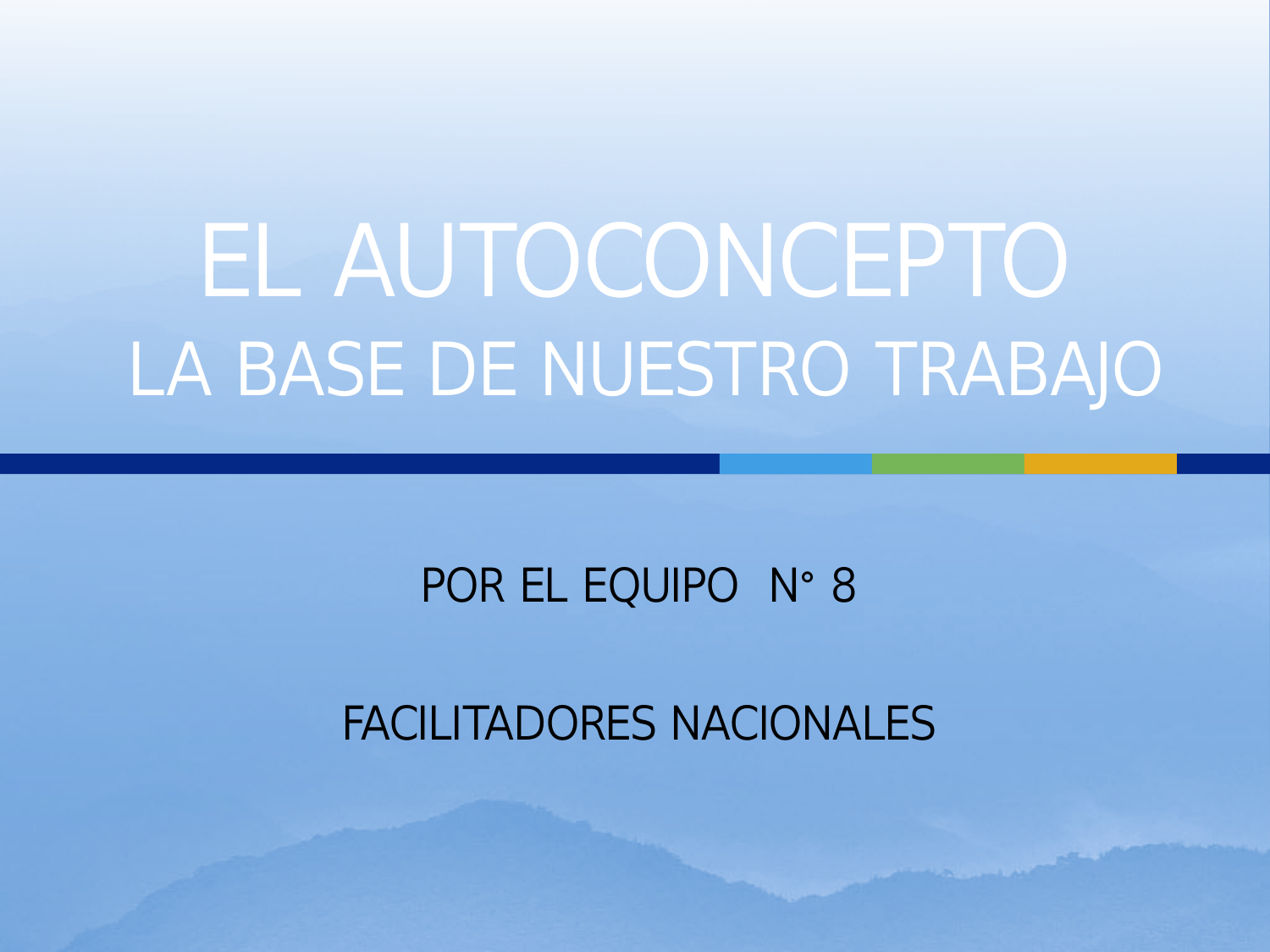

# EL AUTOCONCEPTO LA BASE DE NUESTRO TRABAJO
POR EL EQUIPO  N° 8

FACILITADORES NACIONALES